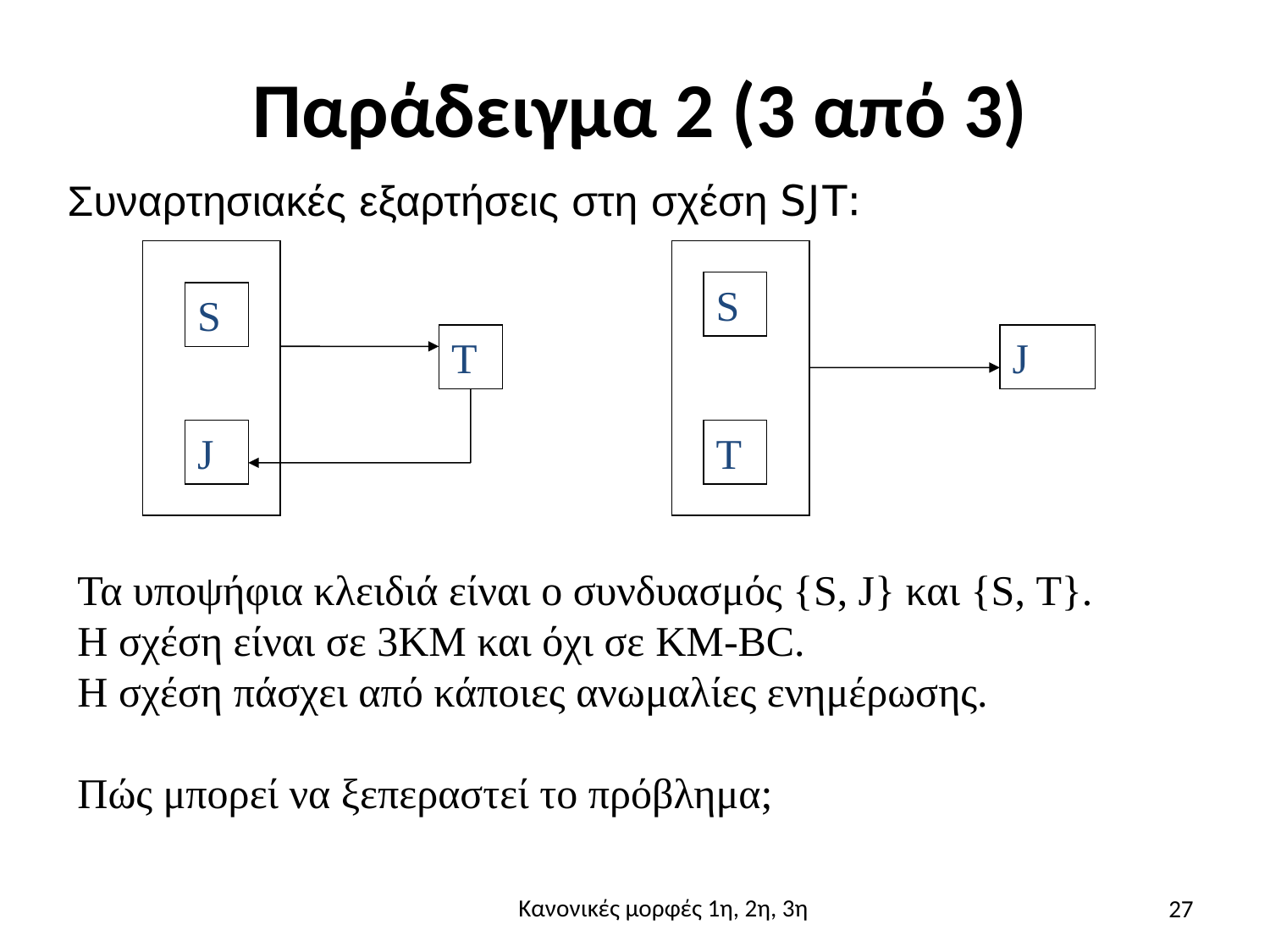

# Παράδειγμα 2 (3 από 3)

Συναρτησιακές εξαρτήσεις στη σχέση SJT:

S
S
T
J

J
T

Τα υποψήφια κλειδιά είναι ο συνδυασμός {S, J} και {S, T}.
Η σχέση είναι σε 3ΚΜ και όχι σε KM-BC.
H σχέση πάσχει από κάποιες ανωμαλίες ενημέρωσης.

Πώς μπορεί να ξεπεραστεί το πρόβλημα;
27
Κανονικές μορφές 1η, 2η, 3η